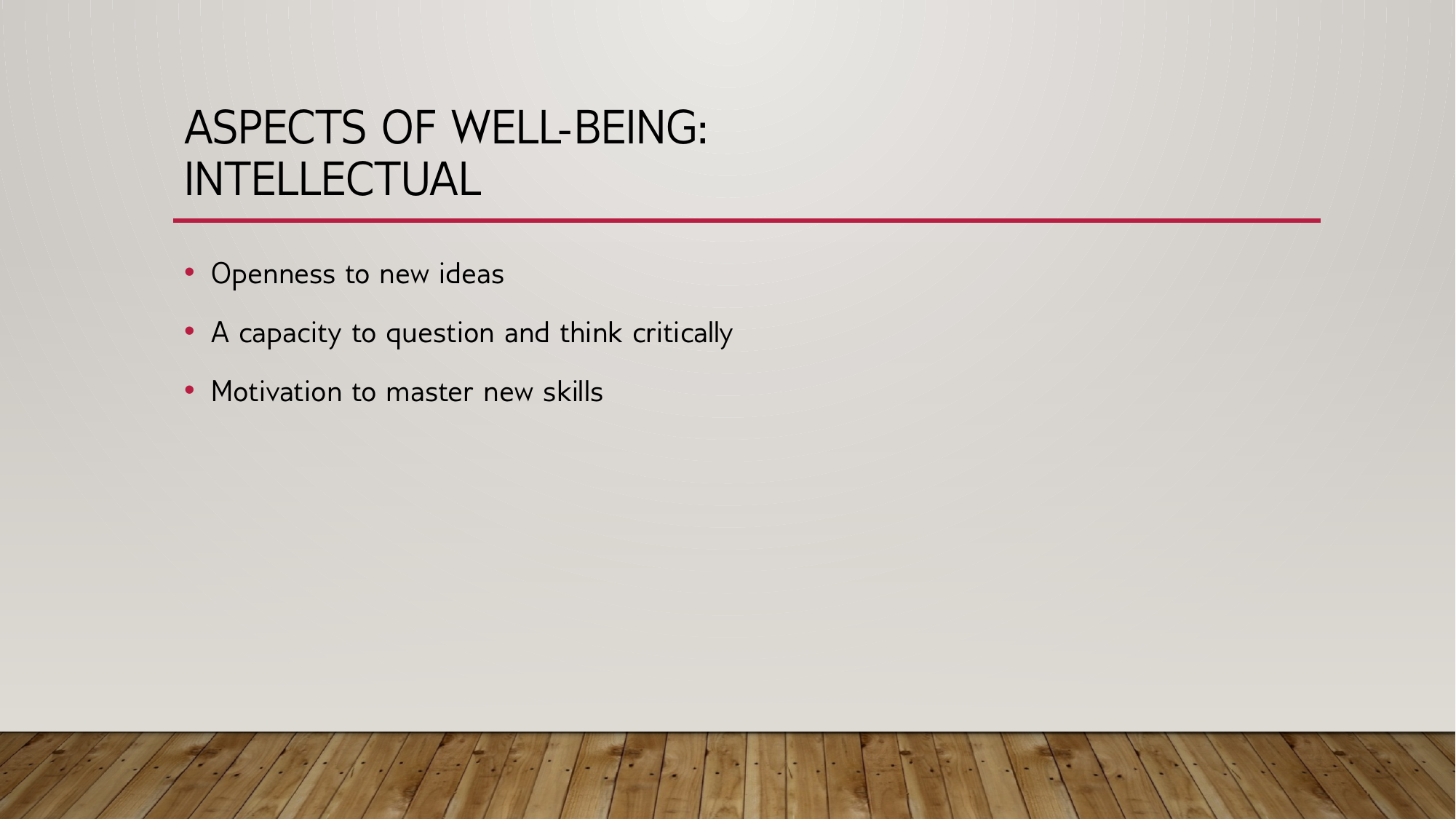

# Aspects of well-being: Intellectual
Openness to new ideas
A capacity to question and think critically
Motivation to master new skills